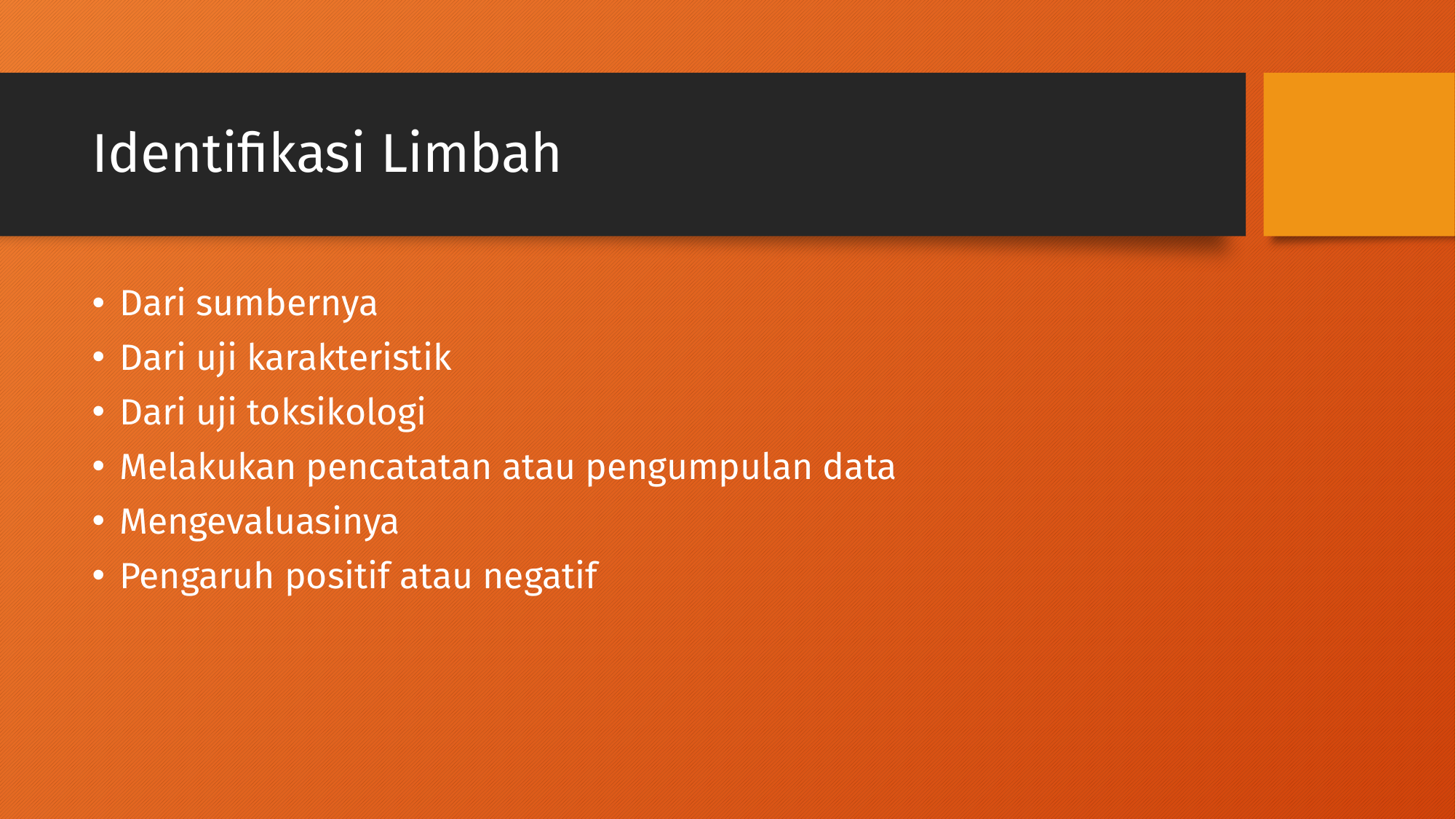

# Identifikasi Limbah
Dari sumbernya
Dari uji karakteristik
Dari uji toksikologi
Melakukan pencatatan atau pengumpulan data
Mengevaluasinya
Pengaruh positif atau negatif